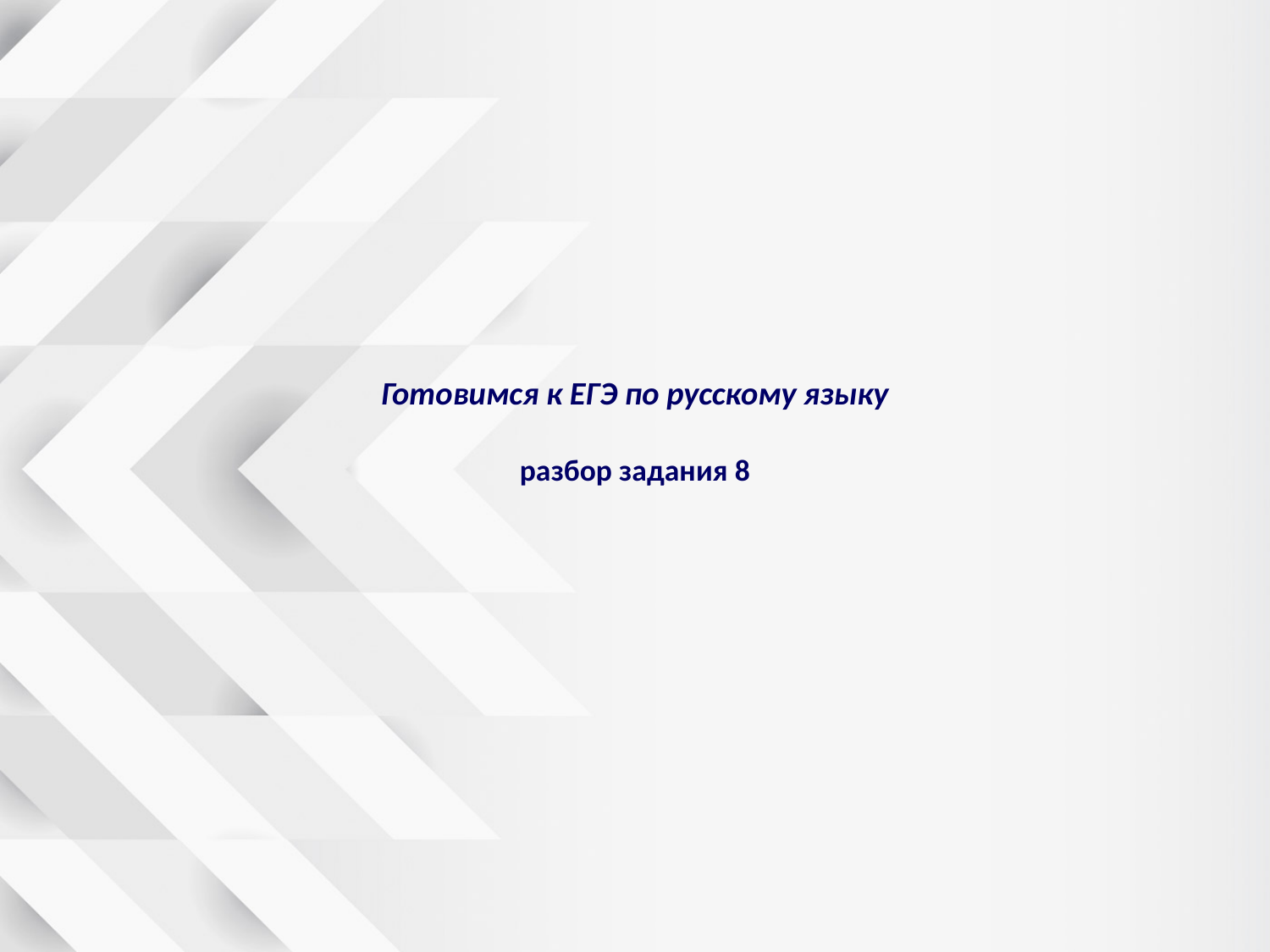

# Готовимся к ЕГЭ по русскому языку разбор задания 8